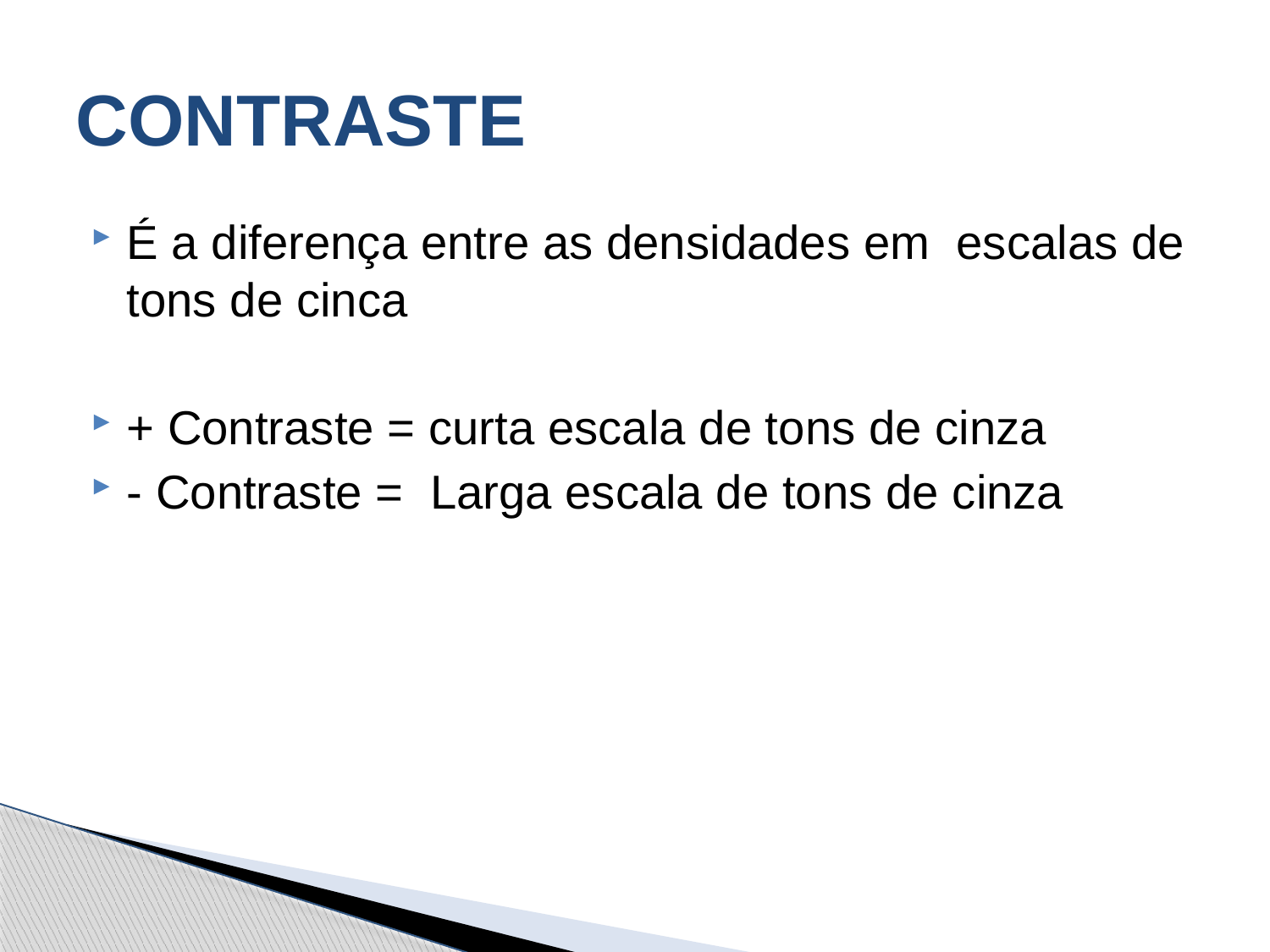

# CONTRASTE
É a diferença entre as densidades em  escalas de tons de cinca

+ Contraste = curta escala de tons de cinza
- Contraste =  Larga escala de tons de cinza